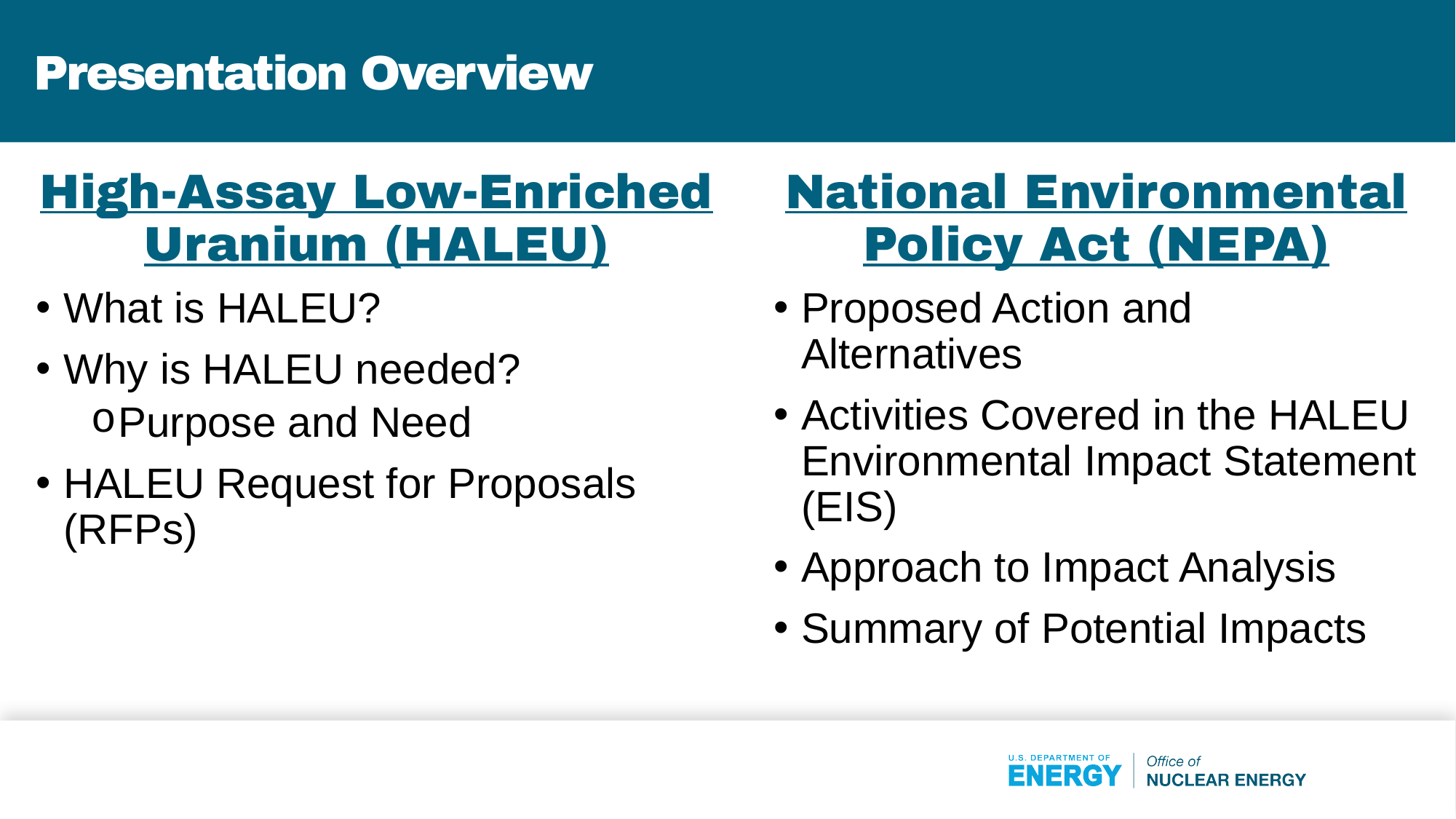

# Presentation Overview
High-Assay Low-Enriched Uranium (HALEU)
What is HALEU?
Why is HALEU needed?
Purpose and Need
HALEU Request for Proposals (RFPs)

National Environmental Policy Act (NEPA)
Proposed Action and Alternatives
Activities Covered in the HALEU Environmental Impact Statement (EIS)
Approach to Impact Analysis
Summary of Potential Impacts